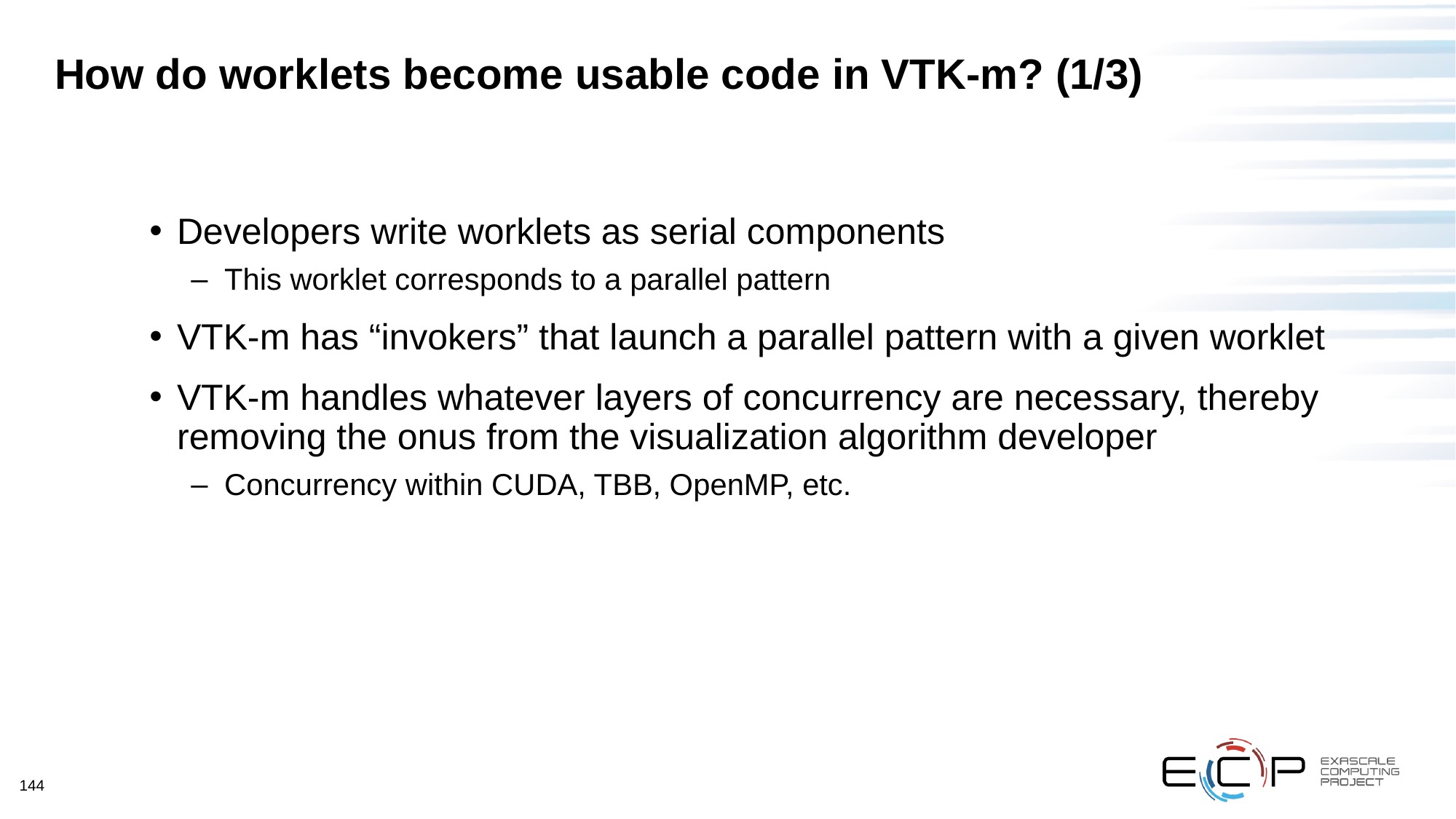

# How do worklets become usable code in VTK-m? (1/3)
Developers write worklets as serial components
This worklet corresponds to a parallel pattern
VTK-m has “invokers” that launch a parallel pattern with a given worklet
VTK-m handles whatever layers of concurrency are necessary, thereby removing the onus from the visualization algorithm developer
Concurrency within CUDA, TBB, OpenMP, etc.